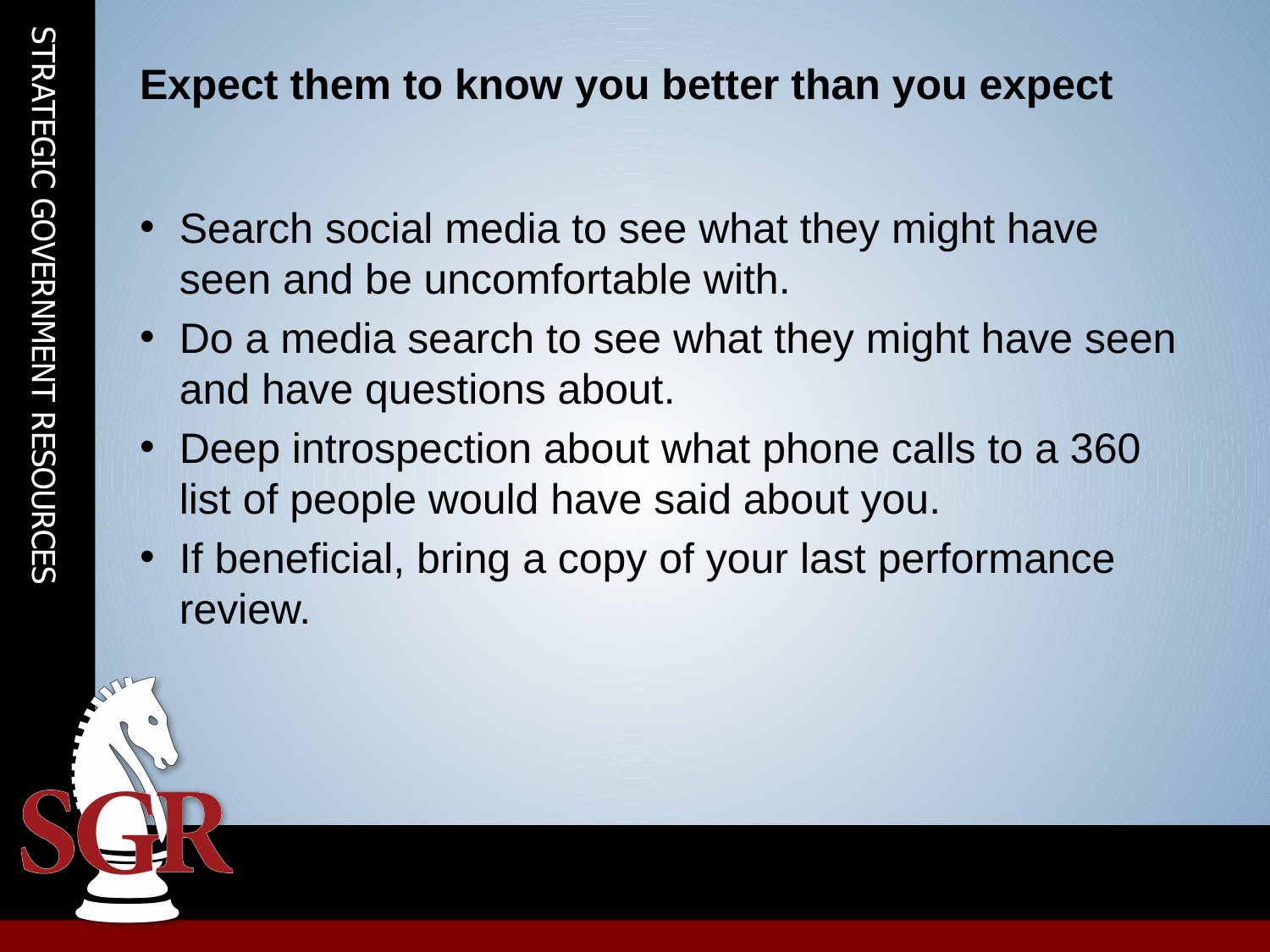

# Expect them to know you better than you expect

Search social media to see what they might have seen and be uncomfortable with.
Do a media search to see what they might have seen and have questions about.
Deep introspection about what phone calls to a 360 list of people would have said about you.
If beneficial, bring a copy of your last performance review.